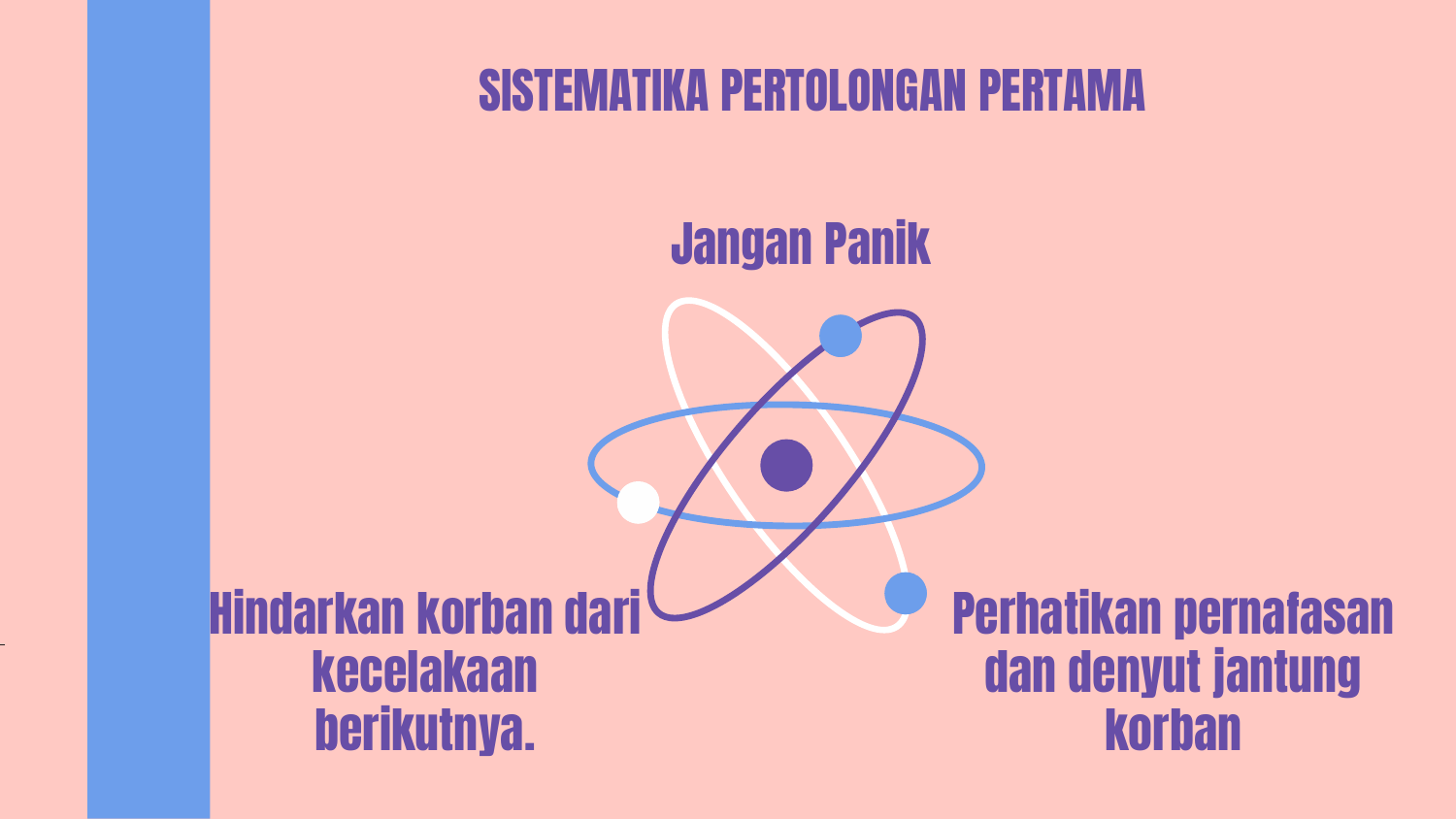

# SISTEMATIKA PERTOLONGAN PERTAMA
Jangan Panik

Hindarkan korban dari kecelakaan berikutnya.
Perhatikan pernafasan dan denyut jantung korban